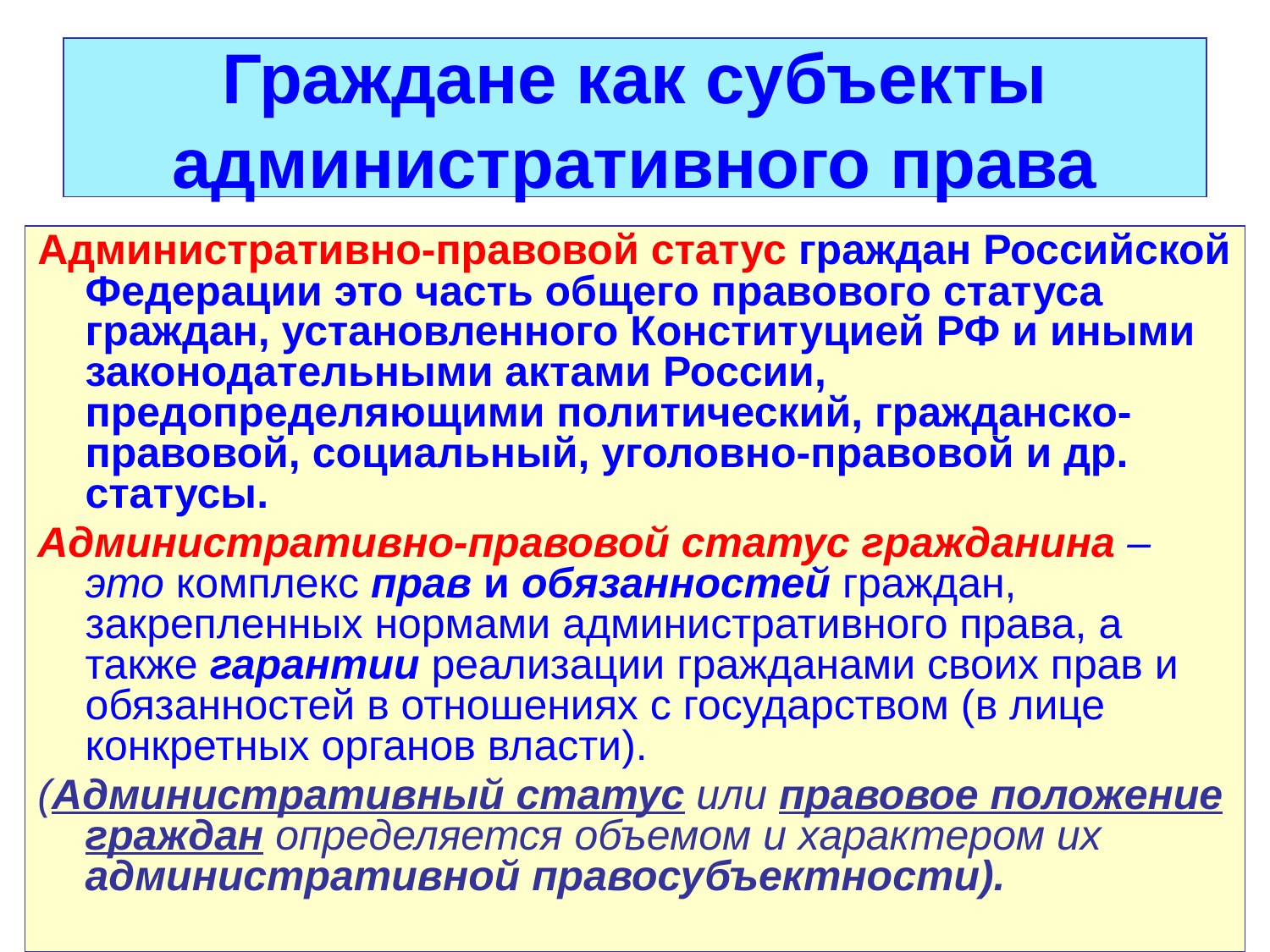

# Граждане как субъекты административного права
Административно-правовой статус граждан Российской Федерации это часть общего правового статуса граждан, установленного Конституцией РФ и иными законодательными актами России, предопределяющими политический, гражданско-правовой, социальный, уголовно-правовой и др. статусы.
Административно-правовой статус гражданина – это комплекс прав и обязанностей граждан, закрепленных нормами административного права, а также гарантии реализации гражданами своих прав и обязанностей в отношениях с государством (в лице конкретных органов власти).
(Административный статус или правовое положение граждан определяется объемом и характером их административной правосубъектности).